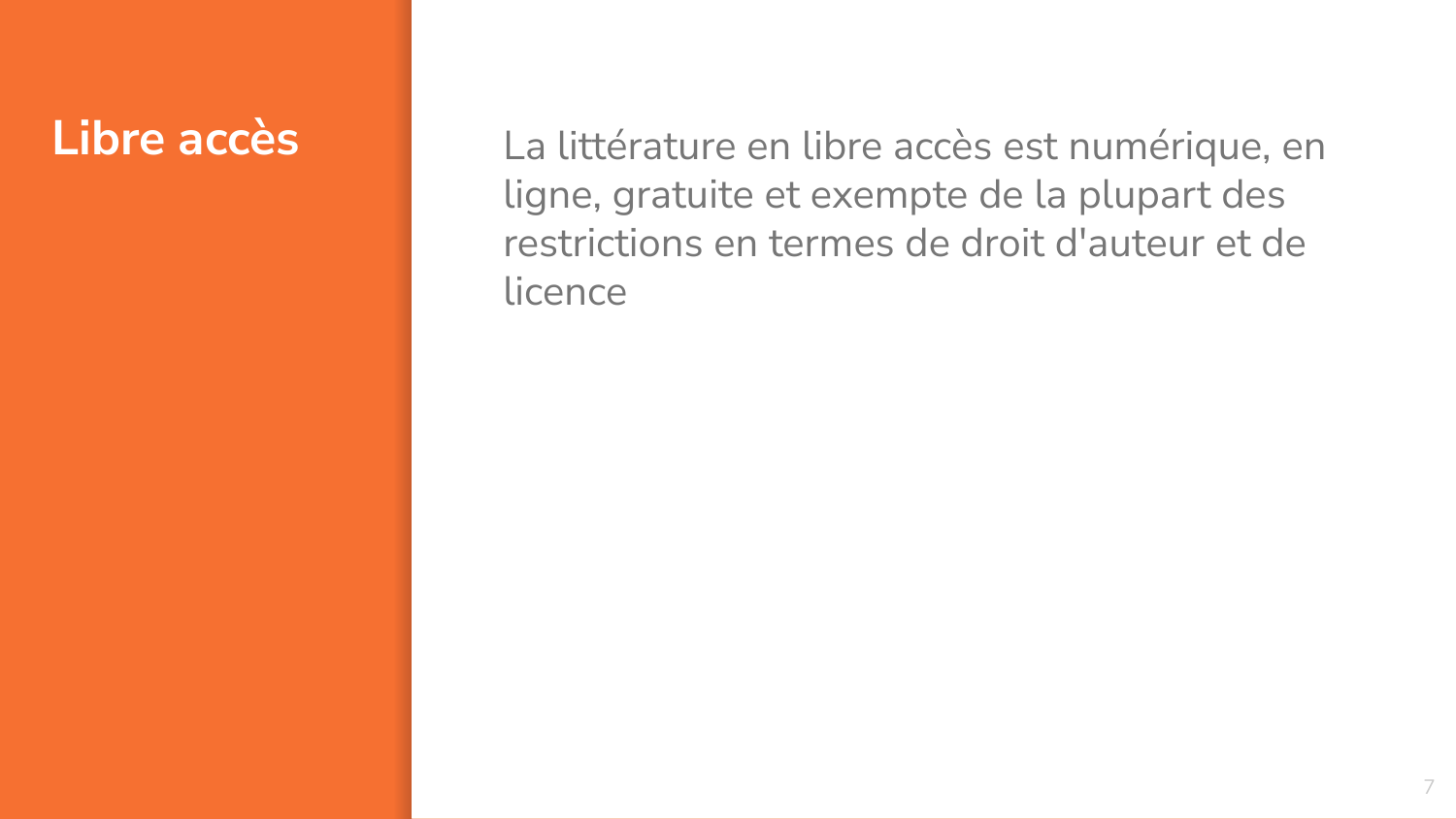

# Libre accès
La littérature en libre accès est numérique, en ligne, gratuite et exempte de la plupart des restrictions en termes de droit d'auteur et de licence
7